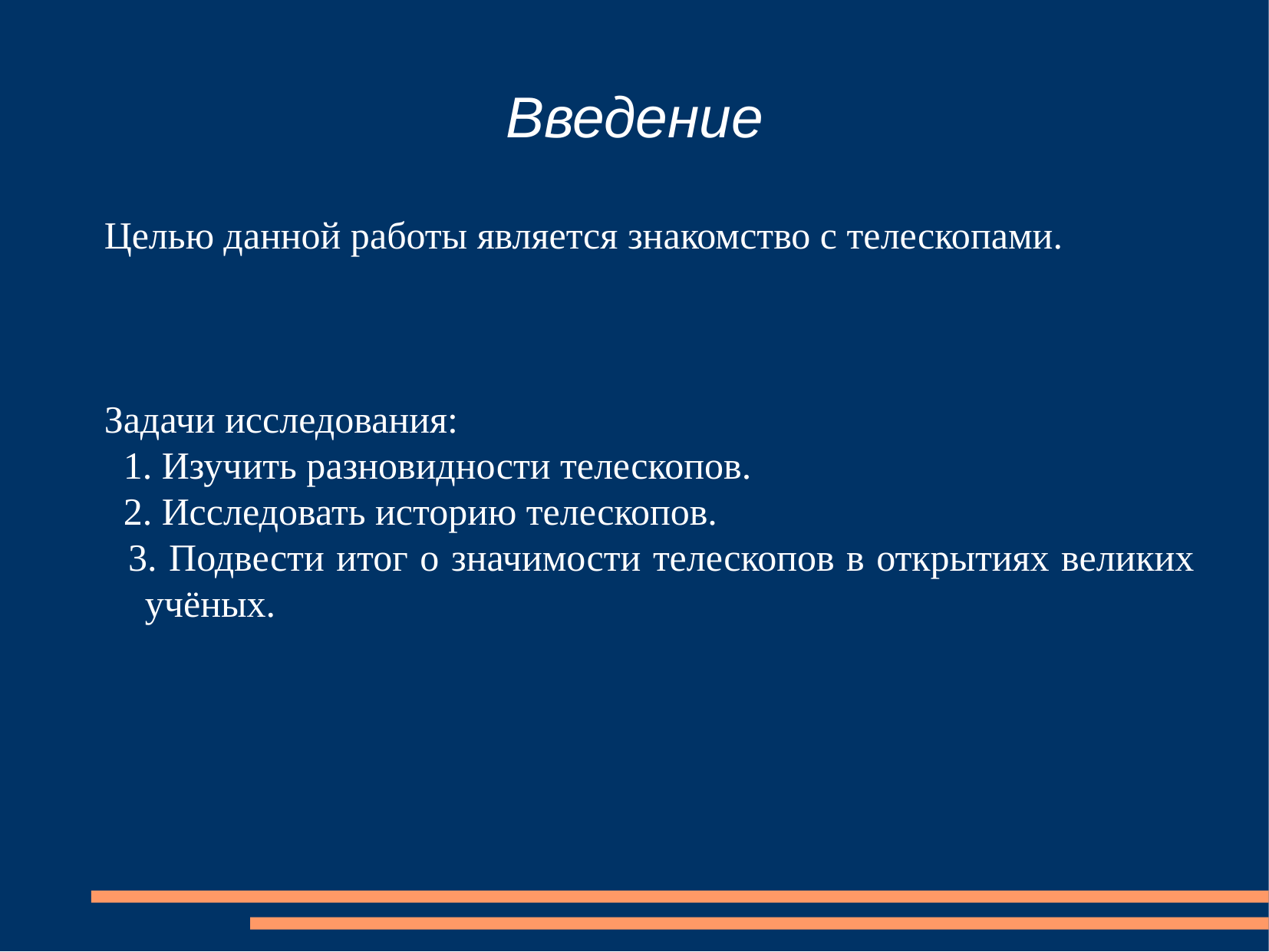

Введение
Целью данной работы является знакомство с телескопами.

Задачи исследования:
  1. Изучить разновидности телескопов.
  2. Исследовать историю телескопов.
  3. Подвести итог о значимости телескопов в открытиях великих учёных.